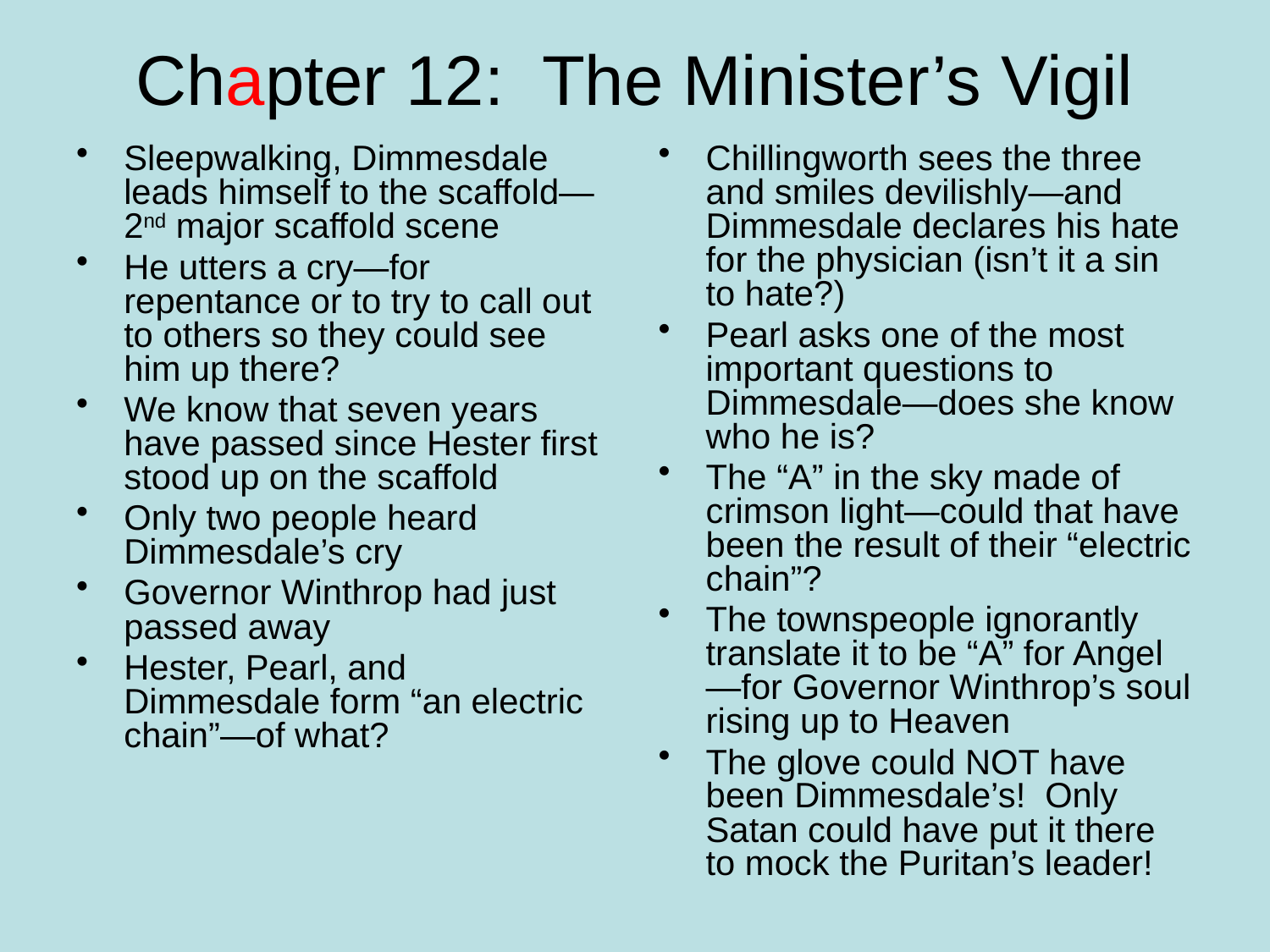

# Chapter 12:  The Minister’s Vigil
Sleepwalking, Dimmesdale leads himself to the scaffold—2nd major scaffold scene
He utters a cry—for repentance or to try to call out to others so they could see him up there?
We know that seven years have passed since Hester first stood up on the scaffold
Only two people heard Dimmesdale’s cry
Governor Winthrop had just passed away
Hester, Pearl, and Dimmesdale form “an electric chain”—of what?
Chillingworth sees the three and smiles devilishly—and Dimmesdale declares his hate for the physician (isn’t it a sin to hate?)
Pearl asks one of the most important questions to Dimmesdale—does she know who he is?
The “A” in the sky made of crimson light—could that have been the result of their “electric chain”?
The townspeople ignorantly translate it to be “A” for Angel—for Governor Winthrop’s soul rising up to Heaven
The glove could NOT have been Dimmesdale’s!  Only Satan could have put it there to mock the Puritan’s leader!